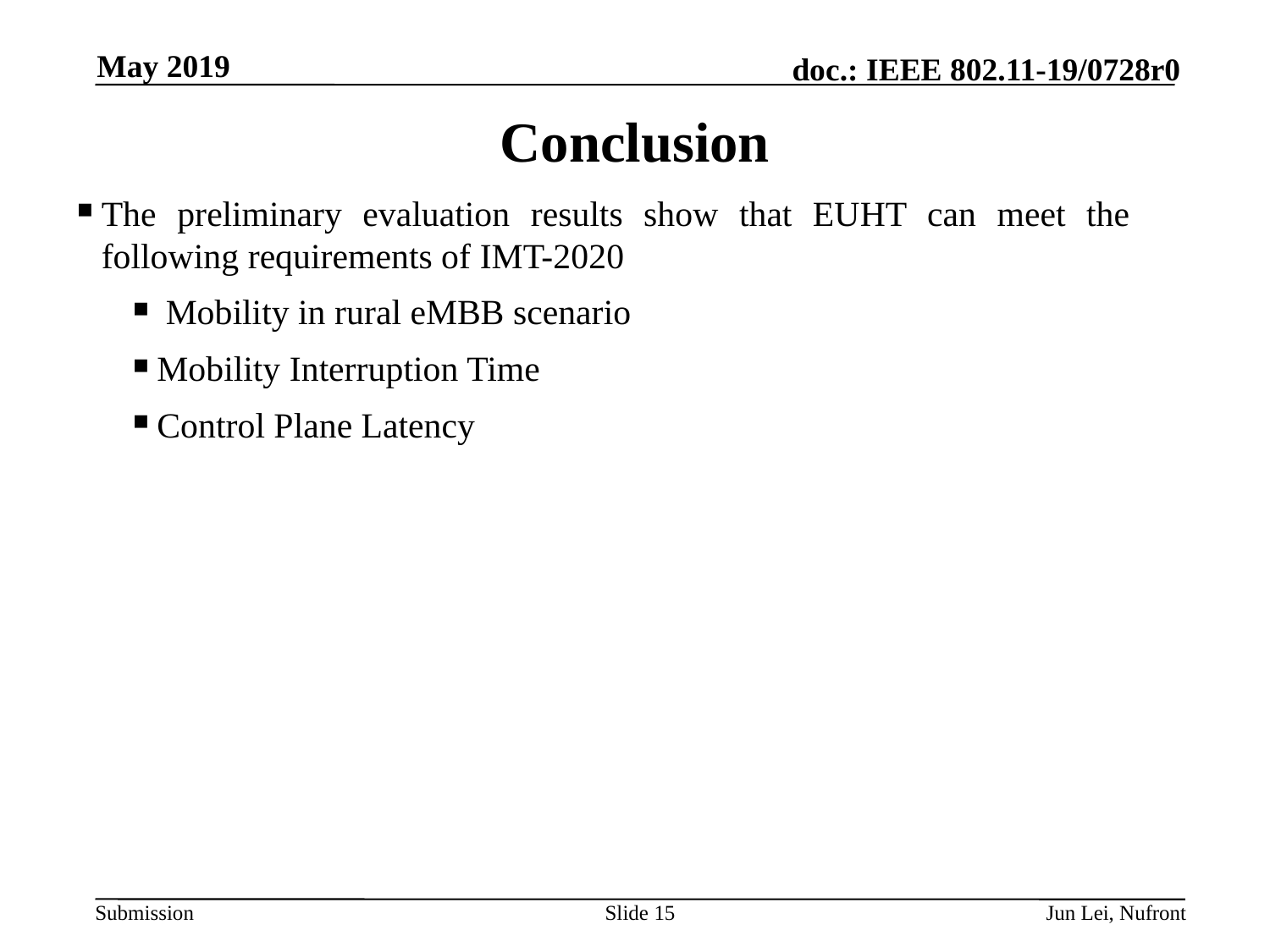

May 2019
# Conclusion
The preliminary evaluation results show that EUHT can meet the following requirements of IMT-2020
 Mobility in rural eMBB scenario
Mobility Interruption Time
Control Plane Latency
Slide 15
Jun Lei, Nufront